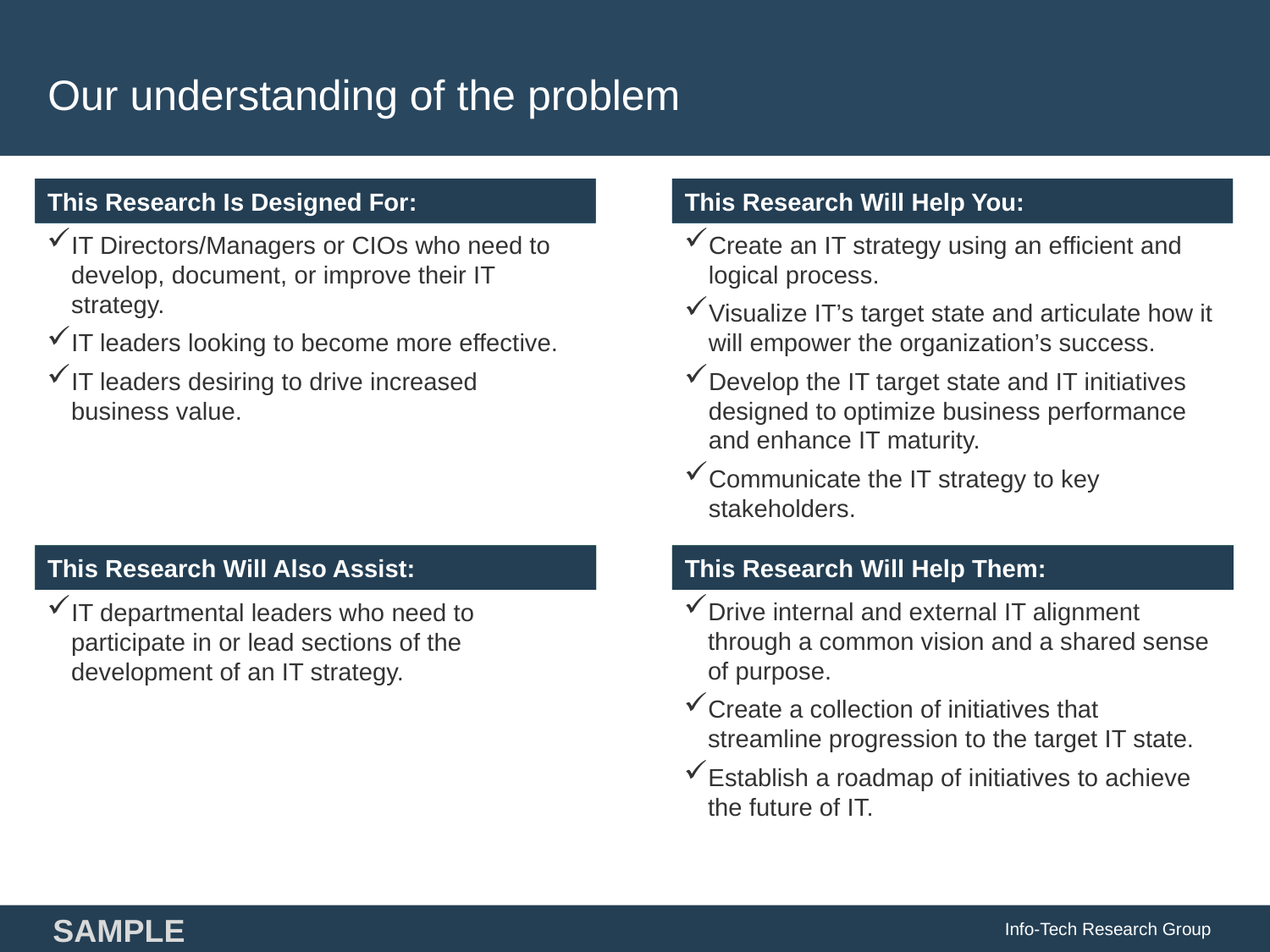

# Our understanding of the problem
IT Directors/Managers or CIOs who need to develop, document, or improve their IT strategy.
IT leaders looking to become more effective.
IT leaders desiring to drive increased business value.

Create an IT strategy using an efficient and logical process.
Visualize IT’s target state and articulate how it will empower the organization’s success.
Develop the IT target state and IT initiatives designed to optimize business performance and enhance IT maturity.
Communicate the IT strategy to key stakeholders.

Drive internal and external IT alignment through a common vision and a shared sense of purpose.
Create a collection of initiatives that streamline progression to the target IT state.
Establish a roadmap of initiatives to achieve the future of IT.

IT departmental leaders who need to participate in or lead sections of the development of an IT strategy.

Info-Tech Research Group
SAMPLE